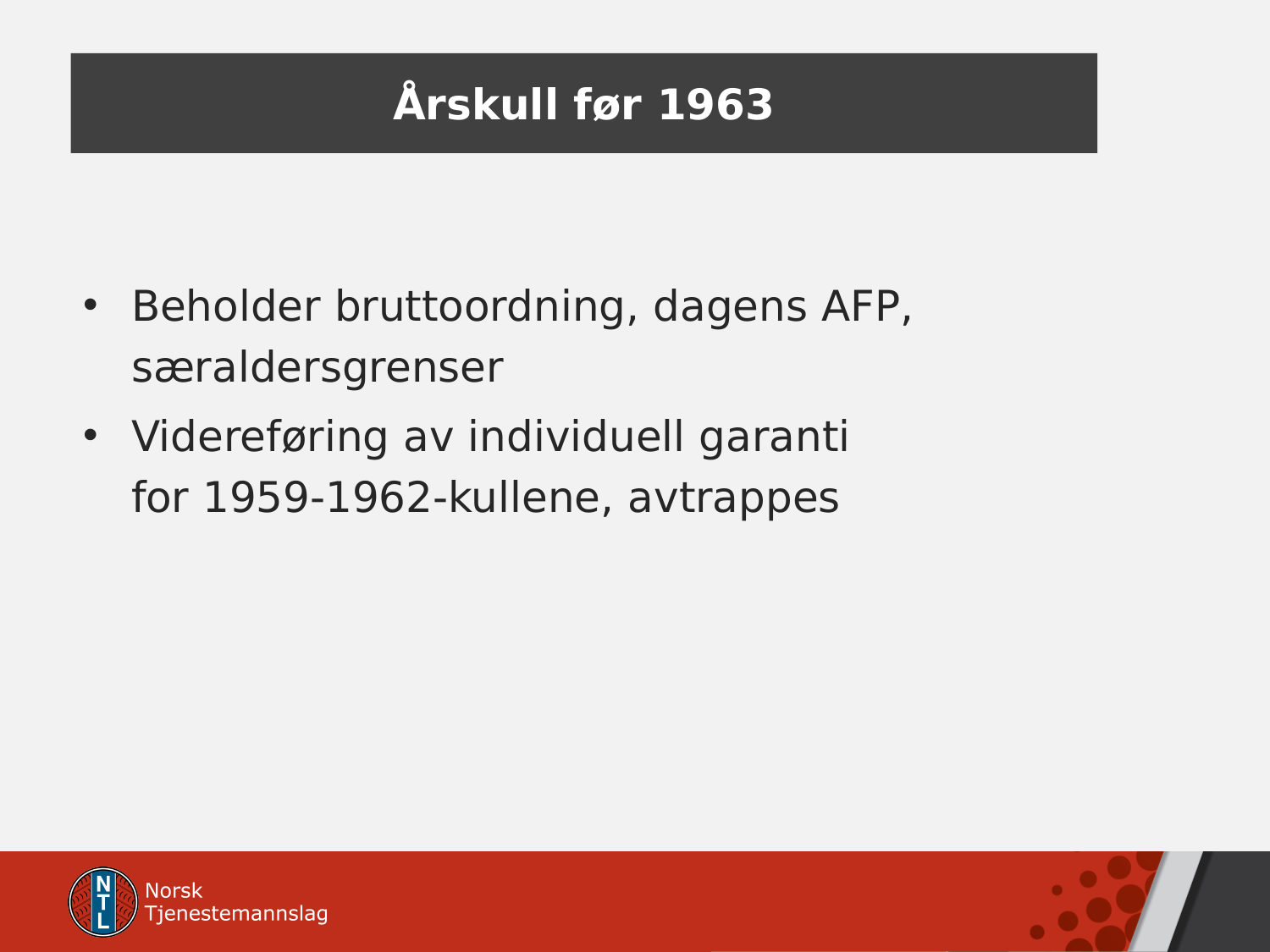

Årskull før 1963
Beholder bruttoordning, dagens AFP, særaldersgrenser
Videreføring av individuell garanti
for 1959-1962-kullene, avtrappes